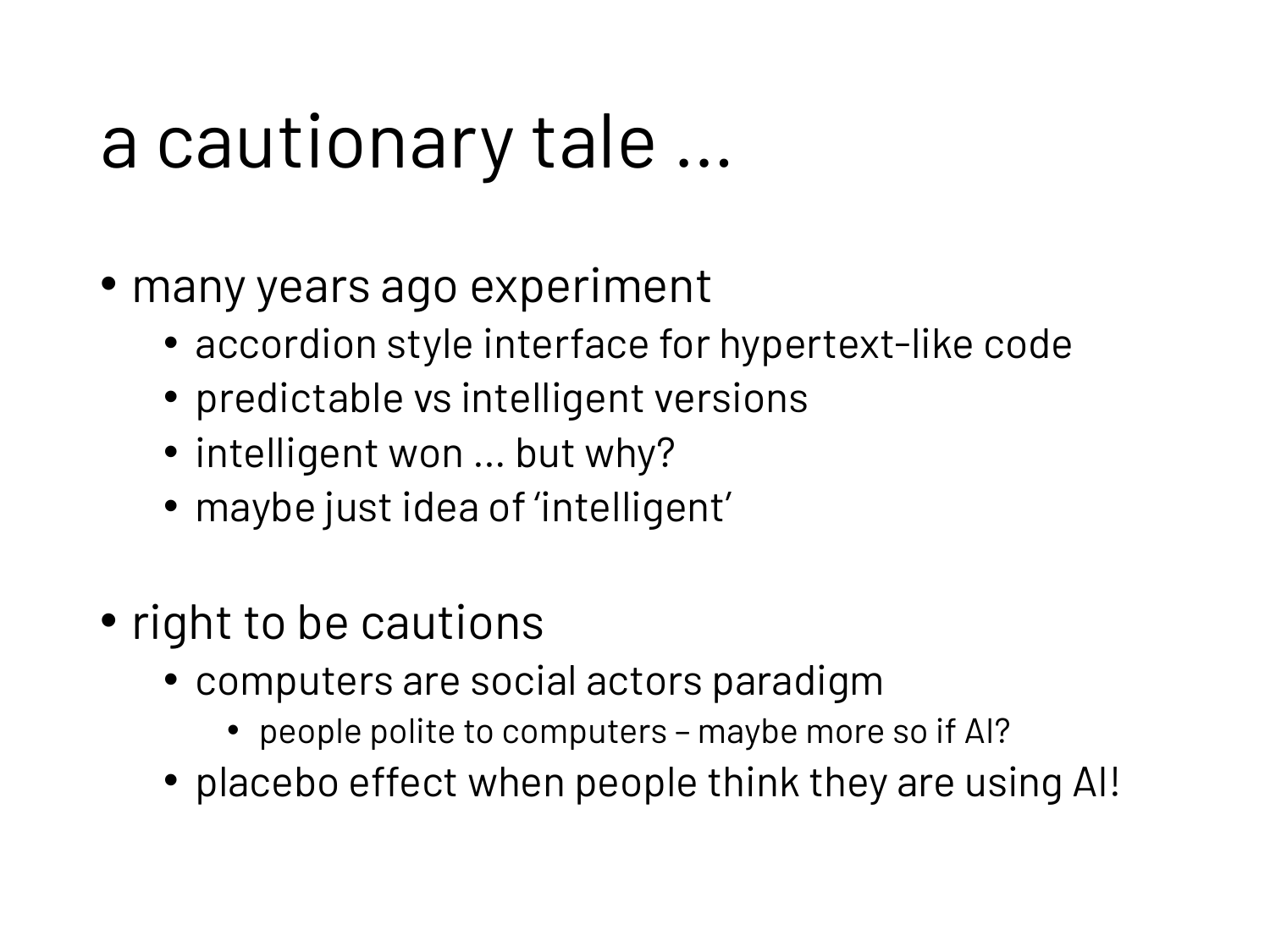

# a cautionary tale …
many years ago experiment
accordion style interface for hypertext-like code
predictable vs intelligent versions
intelligent won … but why?
maybe just idea of ‘intelligent’

right to be cautions
computers are social actors paradigm
people polite to computers – maybe more so if AI?
placebo effect when people think they are using AI!